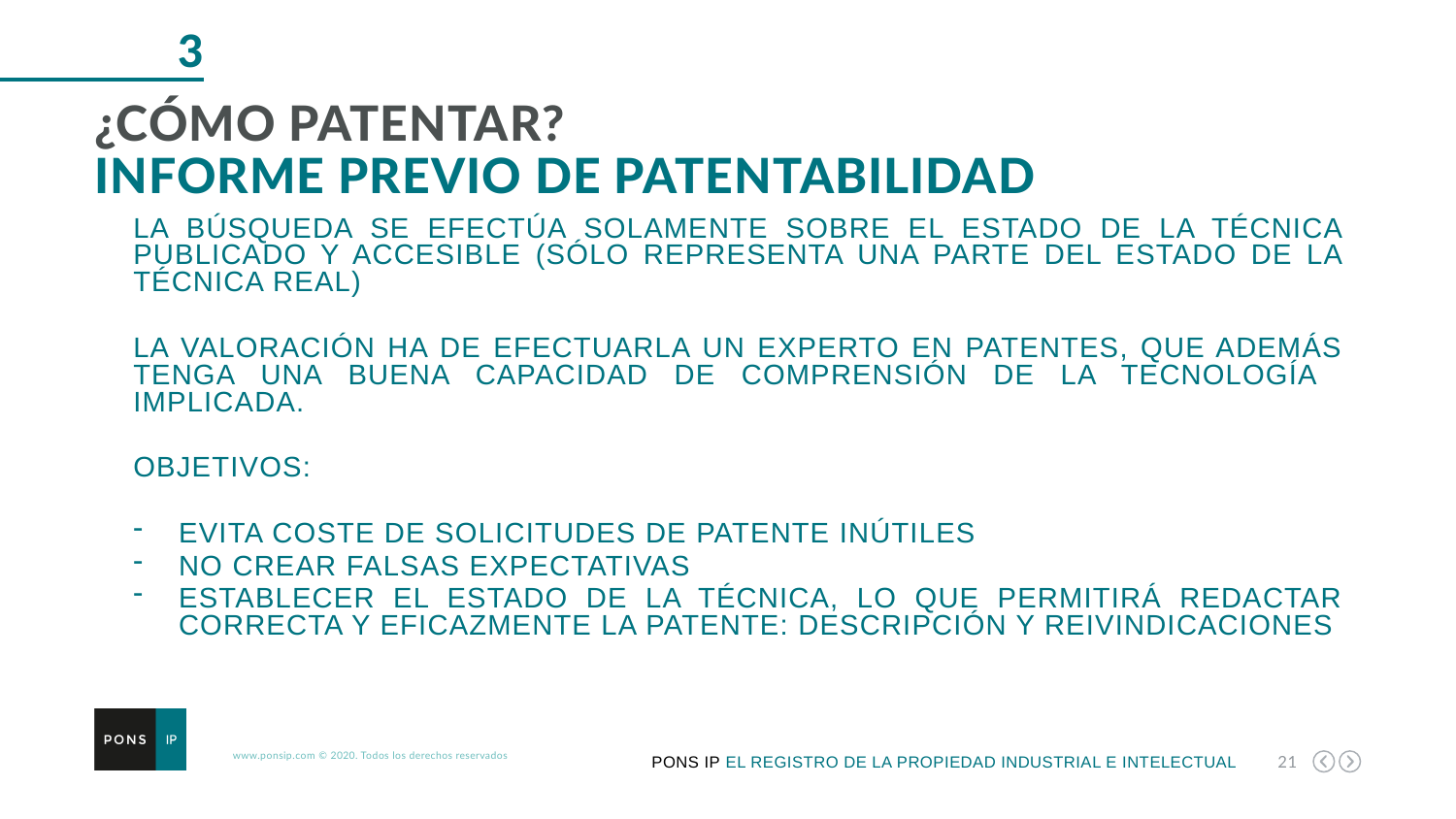

3
¿CÓMO PATENTAR?
InFORME PREVIO DE PATENTABILIDAD
La búsqueda se efectúa solamente sobre el estado de la técnica publicado y accesible (sólo representa una parte del estado de la técnica real)

La valoración ha de efectuarla un experto en patentes, que además tenga una buena capacidad de comprensión de la tecnología  implicada.

Objetivos:

evita coste de solicitudes de patente inútiles
no crear falsas expectativas
establecer el estado de la técnica, lo que permitirá redactar correcta y eficazmente la patente: descripción y reivindicaciones